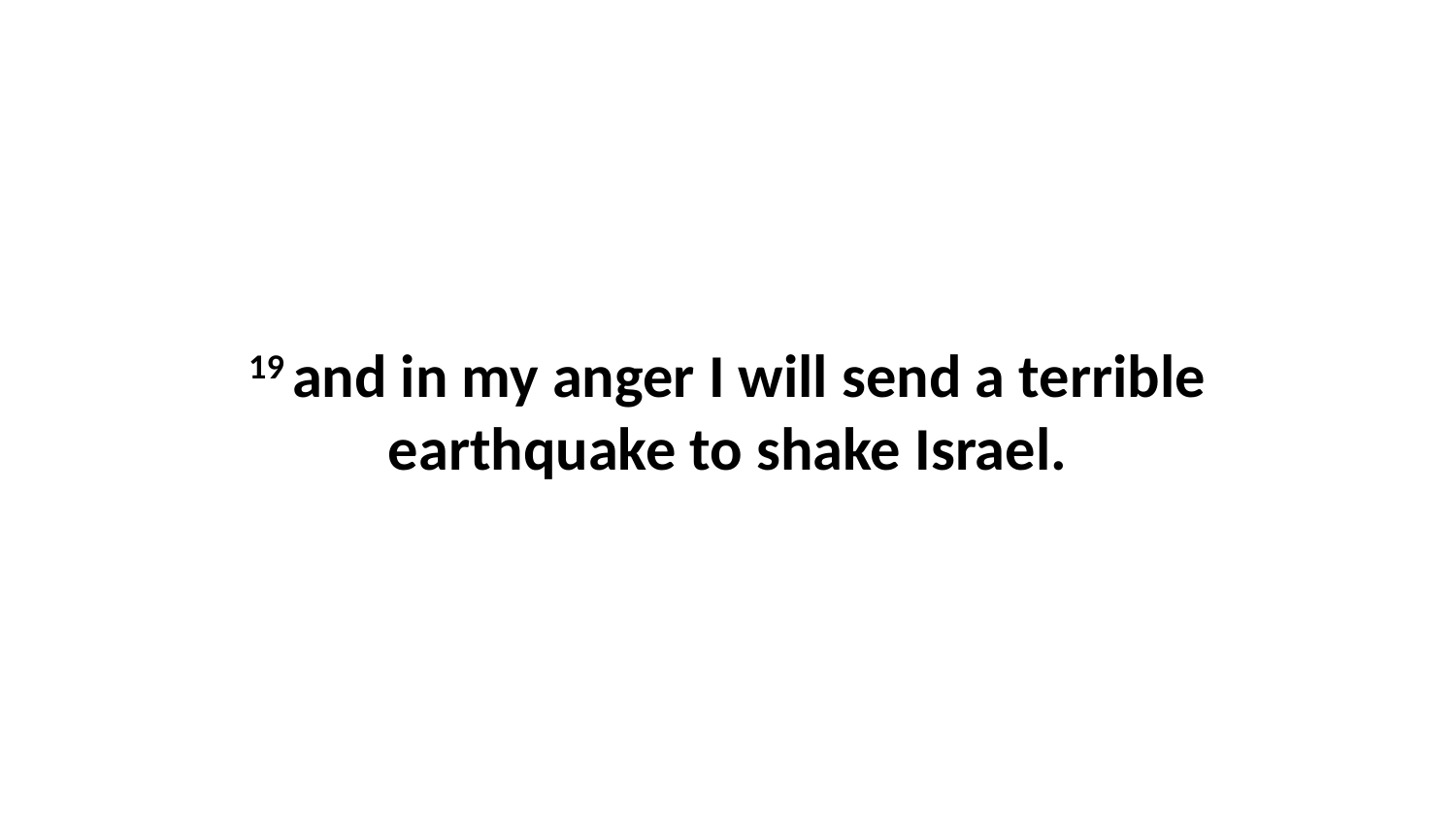

19 and in my anger I will send a terrible earthquake to shake Israel.